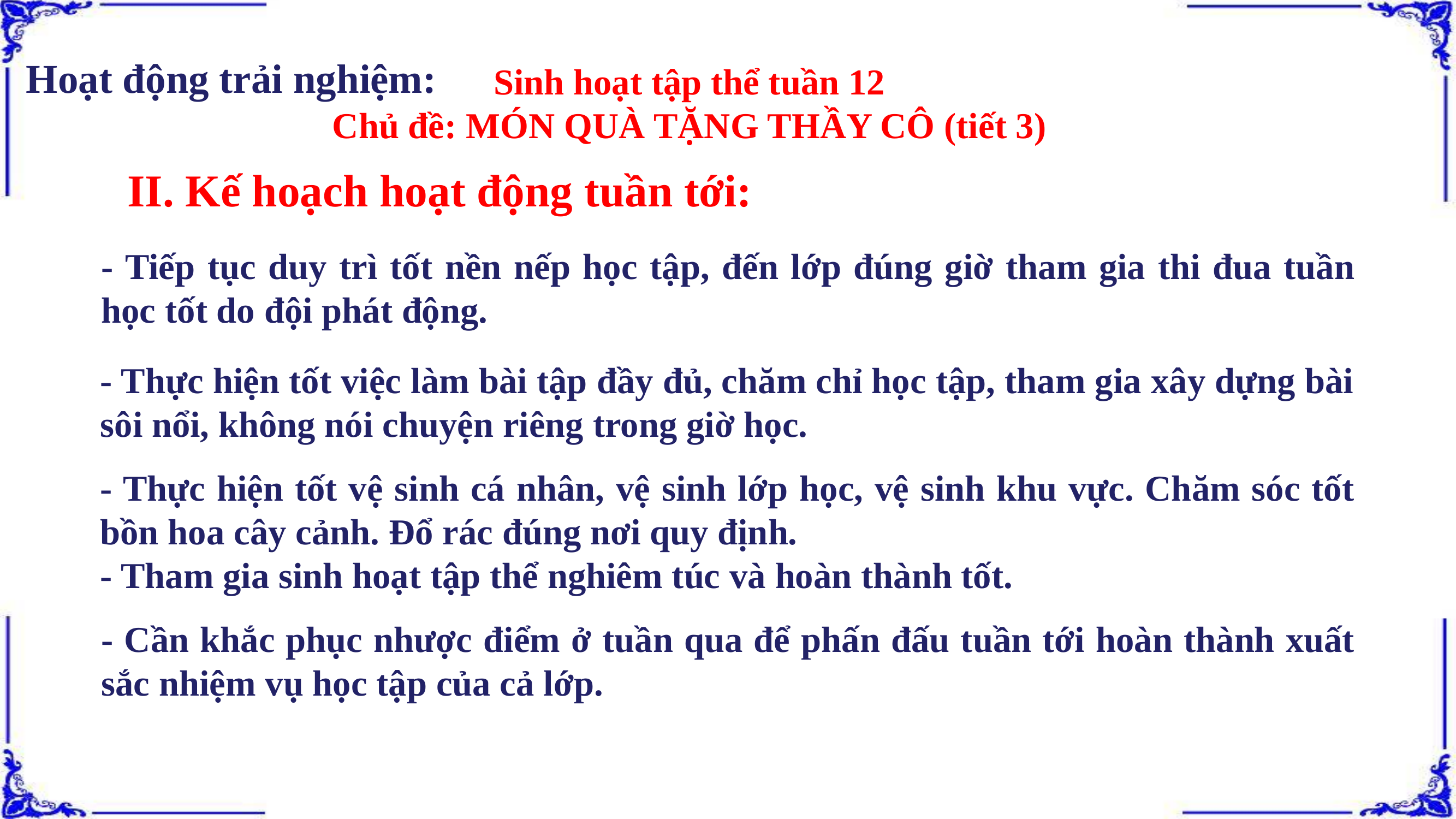

Hoạt động trải nghiệm:
Sinh hoạt tập thể tuần 12
Chủ đề: MÓN QUÀ TẶNG THẦY CÔ (tiết 3)
II. Kế hoạch hoạt động tuần tới:
- Tiếp tục duy trì tốt nền nếp học tập, đến lớp đúng giờ tham gia thi đua tuần học tốt do đội phát động.
- Thực hiện tốt việc làm bài tập đầy đủ, chăm chỉ học tập, tham gia xây dựng bài sôi nổi, không nói chuyện riêng trong giờ học.
- Thực hiện tốt vệ sinh cá nhân, vệ sinh lớp học, vệ sinh khu vực. Chăm sóc tốt bồn hoa cây cảnh. Đổ rác đúng nơi quy định.
- Tham gia sinh hoạt tập thể nghiêm túc và hoàn thành tốt.
- Cần khắc phục nhược điểm ở tuần qua để phấn đấu tuần tới hoàn thành xuất sắc nhiệm vụ học tập của cả lớp.